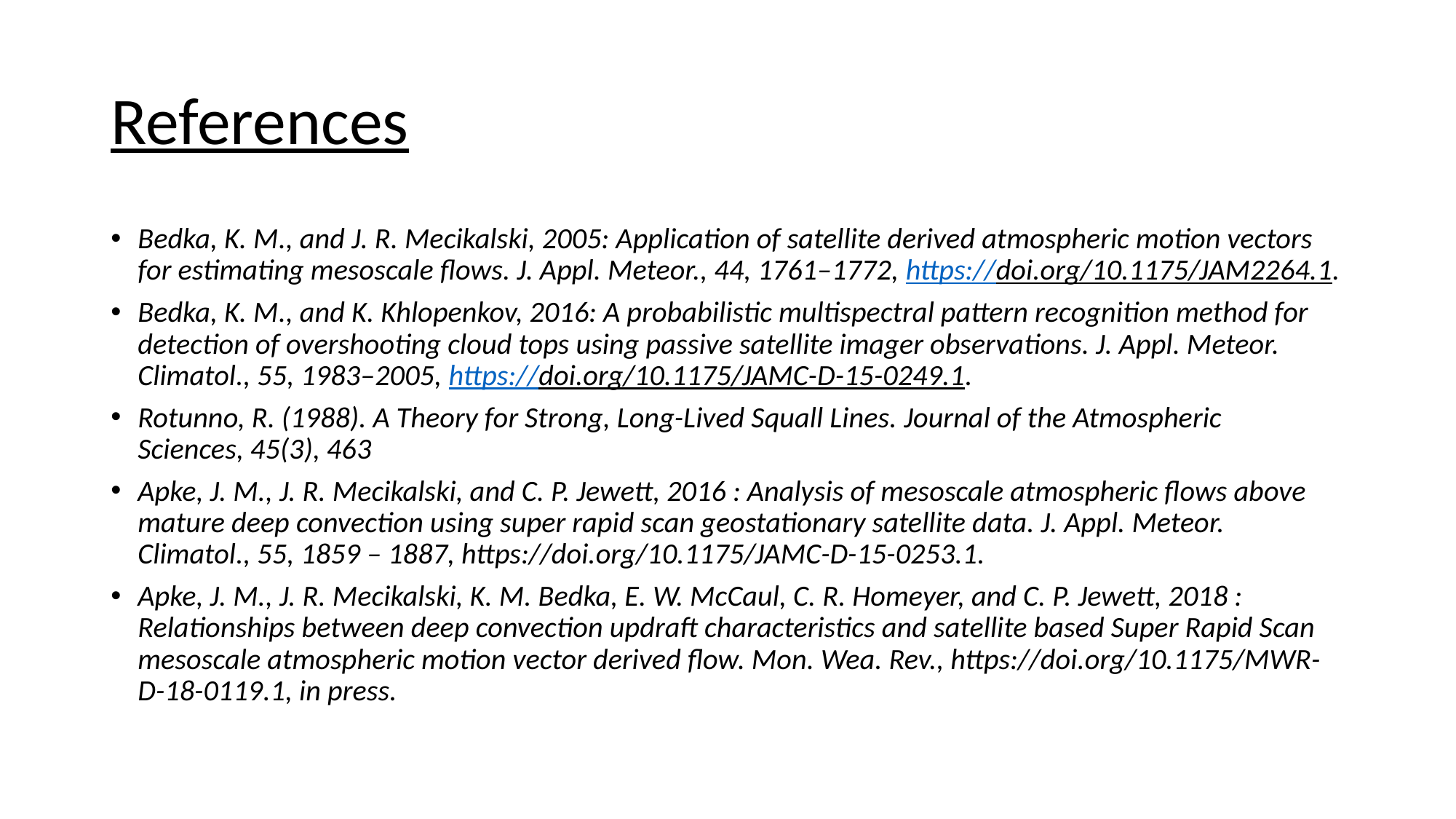

# References
Bedka, K. M., and J. R. Mecikalski, 2005: Application of satellite derived atmospheric motion vectors for estimating mesoscale flows. J. Appl. Meteor., 44, 1761–1772, https://doi.org/10.1175/JAM2264.1.
Bedka, K. M., and K. Khlopenkov, 2016: A probabilistic multispectral pattern recognition method for detection of overshooting cloud tops using passive satellite imager observations. J. Appl. Meteor. Climatol., 55, 1983–2005, https://doi.org/10.1175/JAMC-D-15-0249.1.
Rotunno, R. (1988). A Theory for Strong, Long-Lived Squall Lines. Journal of the Atmospheric Sciences, 45(3), 463
Apke, J. M., J. R. Mecikalski, and C. P. Jewett, 2016 : Analysis of mesoscale atmospheric flows above mature deep convection using super rapid scan geostationary satellite data. J. Appl. Meteor. Climatol., 55, 1859 – 1887, https://doi.org/10.1175/JAMC-D-15-0253.1.
Apke, J. M., J. R. Mecikalski, K. M. Bedka, E. W. McCaul, C. R. Homeyer, and C. P. Jewett, 2018 : Relationships between deep convection updraft characteristics and satellite based Super Rapid Scan mesoscale atmospheric motion vector derived flow. Mon. Wea. Rev., https://doi.org/10.1175/MWR-D-18-0119.1, in press.